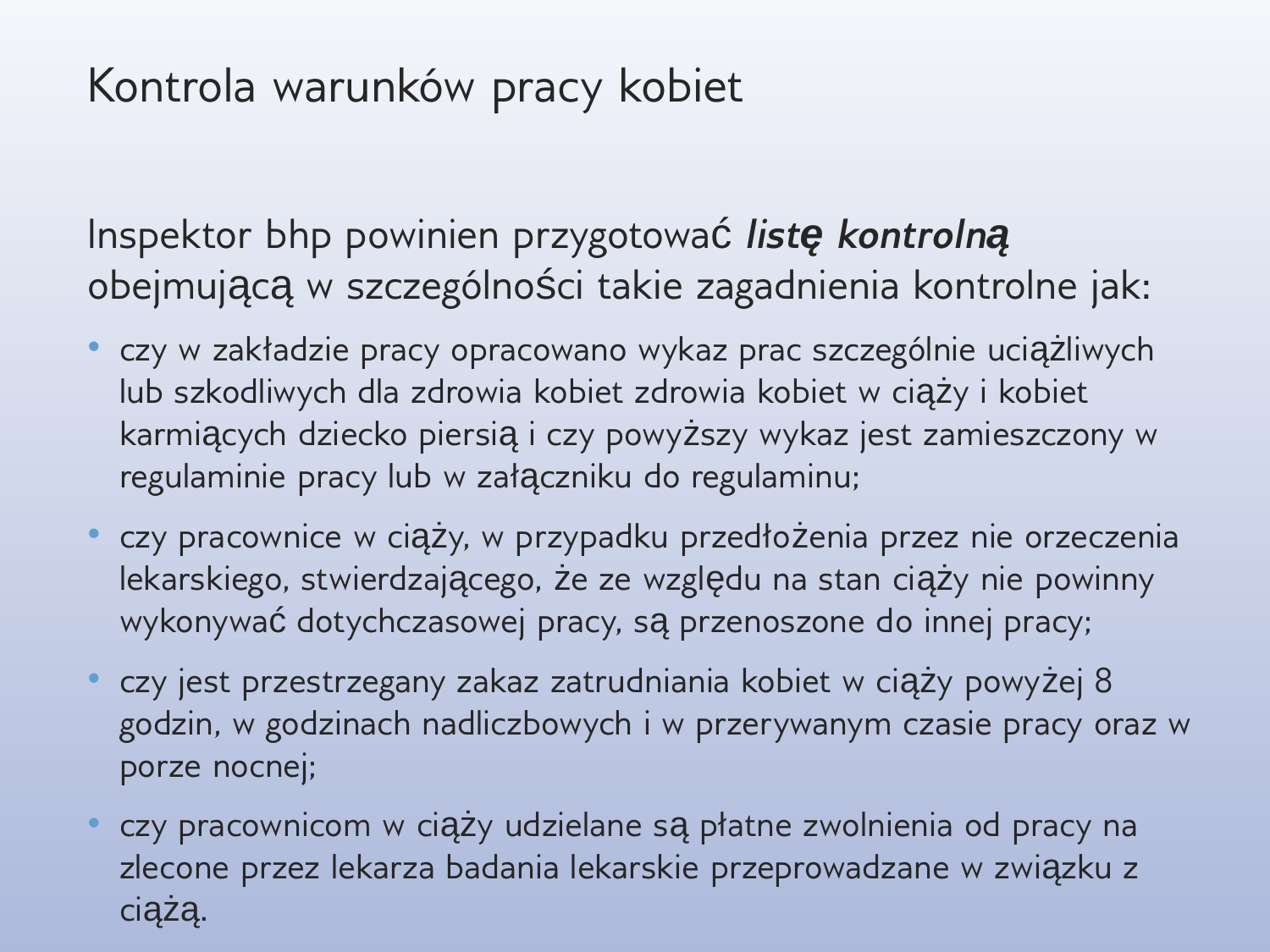

Kontrola warunków pracy kobiet

Inspektor bhp powinien przygotować listę kontrolną obejmującą w szczególności takie zagadnienia kontrolne jak:
czy w zakładzie pracy opracowano wykaz prac szczególnie uciążliwych lub szkodliwych dla zdrowia kobiet zdrowia kobiet w ciąży i kobiet karmiących dziecko piersią i czy powyższy wykaz jest zamieszczony w regulaminie pracy lub w załączniku do regulaminu;
czy pracownice w ciąży, w przypadku przedłożenia przez nie orzeczenia lekarskiego, stwierdzającego, że ze względu na stan ciąży nie powinny wykonywać dotychczasowej pracy, są przenoszone do innej pracy;
czy jest przestrzegany zakaz zatrudniania kobiet w ciąży powyżej 8 godzin, w godzinach nadliczbowych i w przerywanym czasie pracy oraz w porze nocnej;
czy pracownicom w ciąży udzielane są płatne zwolnienia od pracy na zlecone przez lekarza badania lekarskie przeprowadzane w związku z ciążą.